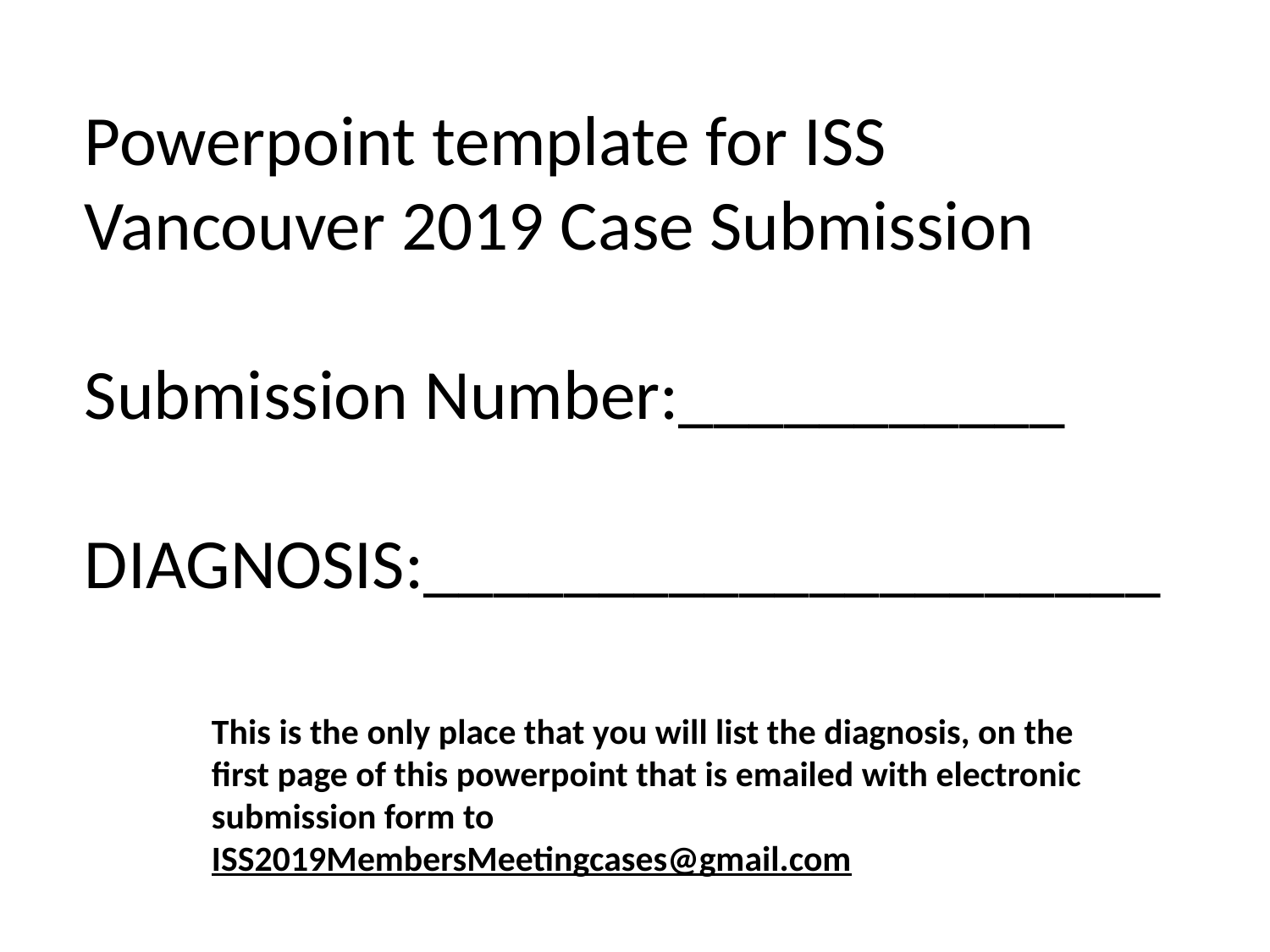

# Powerpoint template for ISS Vancouver 2019 Case Submission Submission Number:___________ DIAGNOSIS:_____________________
This is the only place that you will list the diagnosis, on the first page of this powerpoint that is emailed with electronic submission form to
ISS2019MembersMeetingcases@gmail.com